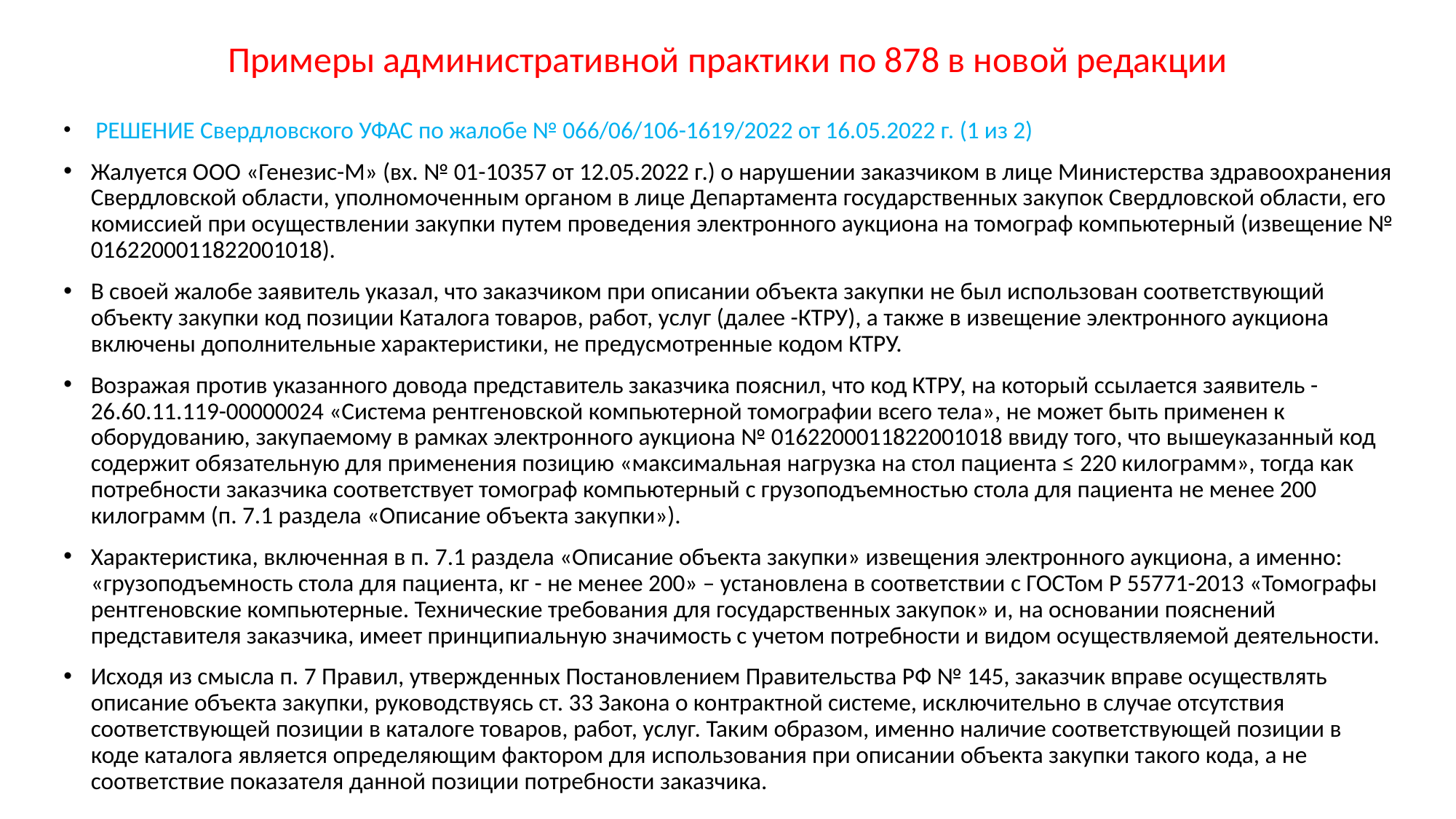

# Примеры административной практики по 878 в новой редакции
 РЕШЕНИЕ Свердловского УФАС по жалобе № 066/06/106-1619/2022 от 16.05.2022 г. (1 из 2)
Жалуется ООО «Генезис-М» (вх. № 01-10357 от 12.05.2022 г.) о нарушении заказчиком в лице Министерства здравоохранения Свердловской области, уполномоченным органом в лице Департамента государственных закупок Свердловской области, его комиссией при осуществлении закупки путем проведения электронного аукциона на томограф компьютерный (извещение № 0162200011822001018).
В своей жалобе заявитель указал, что заказчиком при описании объекта закупки не был использован соответствующий объекту закупки код позиции Каталога товаров, работ, услуг (далее -КТРУ), а также в извещение электронного аукциона включены дополнительные характеристики, не предусмотренные кодом КТРУ.
Возражая против указанного довода представитель заказчика пояснил, что код КТРУ, на который ссылается заявитель - 26.60.11.119-00000024 «Система рентгеновской компьютерной томографии всего тела», не может быть применен к оборудованию, закупаемому в рамках электронного аукциона № 0162200011822001018 ввиду того, что вышеуказанный код содержит обязательную для применения позицию «максимальная нагрузка на стол пациента ≤ 220 килограмм», тогда как потребности заказчика соответствует томограф компьютерный с грузоподъемностью стола для пациента не менее 200 килограмм (п. 7.1 раздела «Описание объекта закупки»).
Характеристика, включенная в п. 7.1 раздела «Описание объекта закупки» извещения электронного аукциона, а именно: «грузоподъемность стола для пациента, кг - не менее 200» – установлена в соответствии с ГОСТом Р 55771-2013 «Томографы рентгеновские компьютерные. Технические требования для государственных закупок» и, на основании пояснений представителя заказчика, имеет принципиальную значимость с учетом потребности и видом осуществляемой деятельности.
Исходя из смысла п. 7 Правил, утвержденных Постановлением Правительства РФ № 145, заказчик вправе осуществлять описание объекта закупки, руководствуясь ст. 33 Закона о контрактной системе, исключительно в случае отсутствия соответствующей позиции в каталоге товаров, работ, услуг. Таким образом, именно наличие соответствующей позиции в коде каталога является определяющим фактором для использования при описании объекта закупки такого кода, а не соответствие показателя данной позиции потребности заказчика.